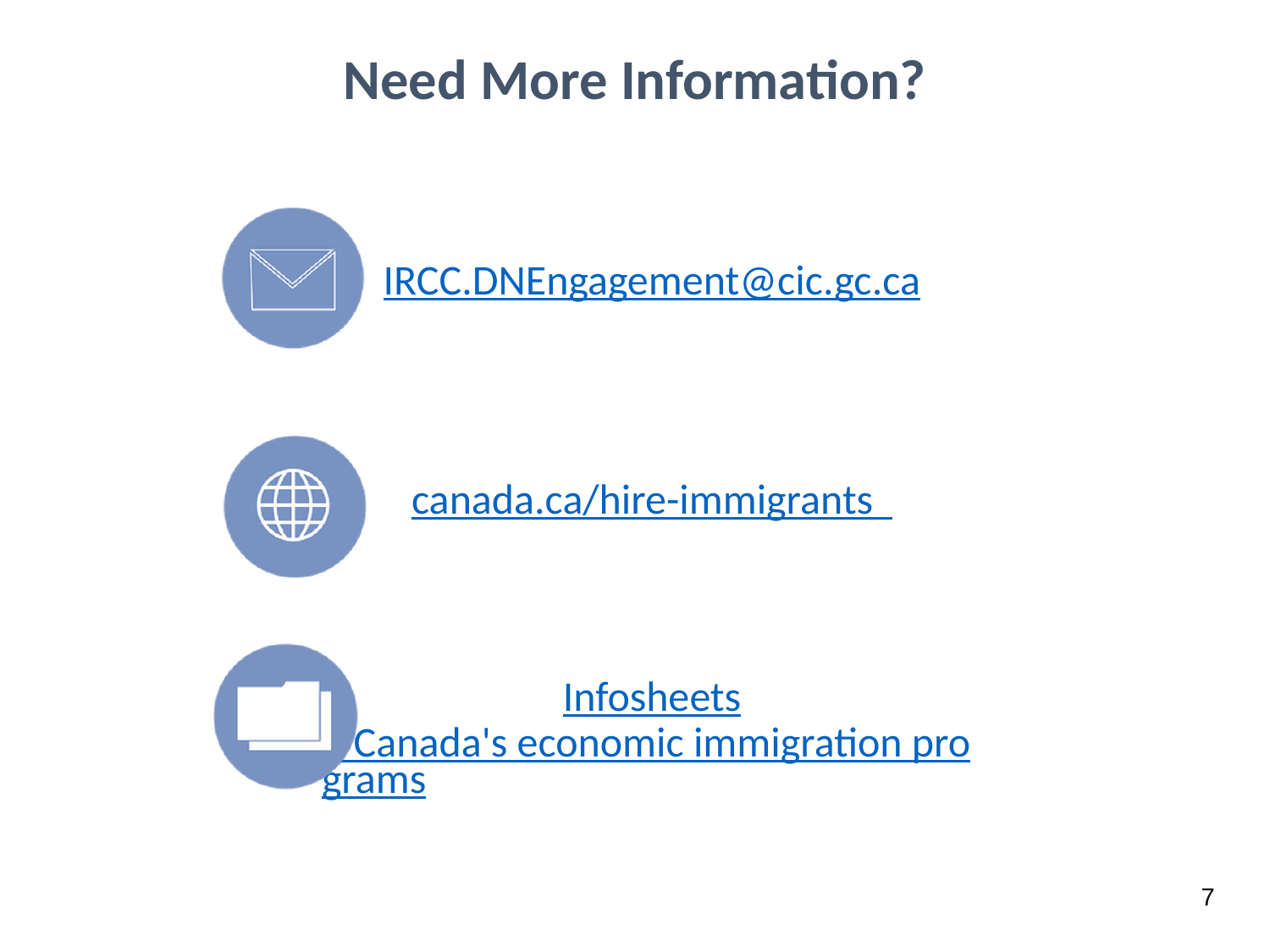

Need More Information?
IRCC.DNEngagement@cic.gc.ca
canada.ca/hire-immigrants
Infosheets - Canada's economic immigration programs